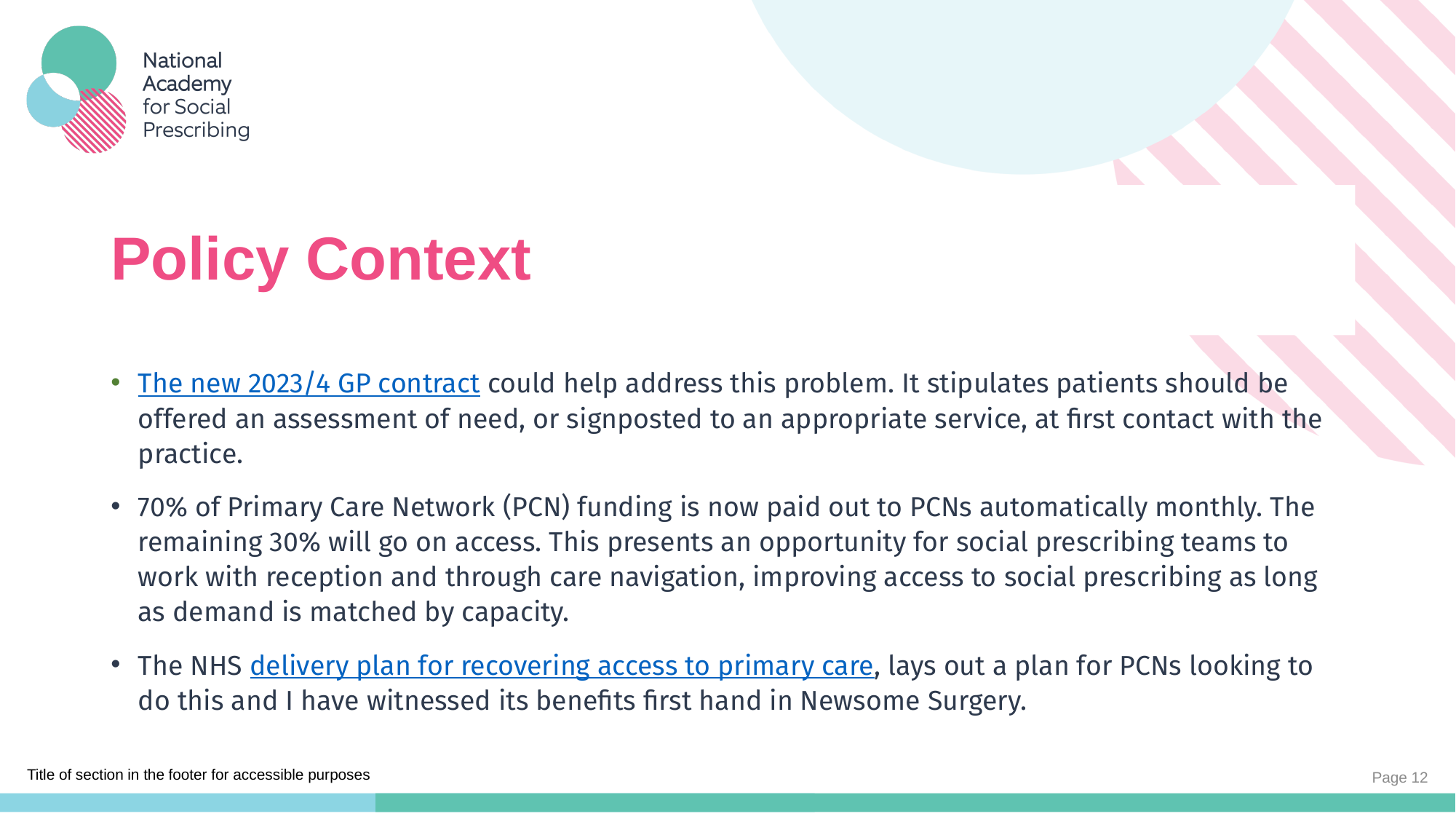

# Policy Context
The new 2023/4 GP contract could help address this problem. It stipulates patients should be offered an assessment of need, or signposted to an appropriate service, at first contact with the practice.
70% of Primary Care Network (PCN) funding is now paid out to PCNs automatically monthly. The remaining 30% will go on access. This presents an opportunity for social prescribing teams to work with reception and through care navigation, improving access to social prescribing as long as demand is matched by capacity.
The NHS delivery plan for recovering access to primary care, lays out a plan for PCNs looking to do this and I have witnessed its benefits first hand in Newsome Surgery.

Page 12
Title of section in the footer for accessible purposes